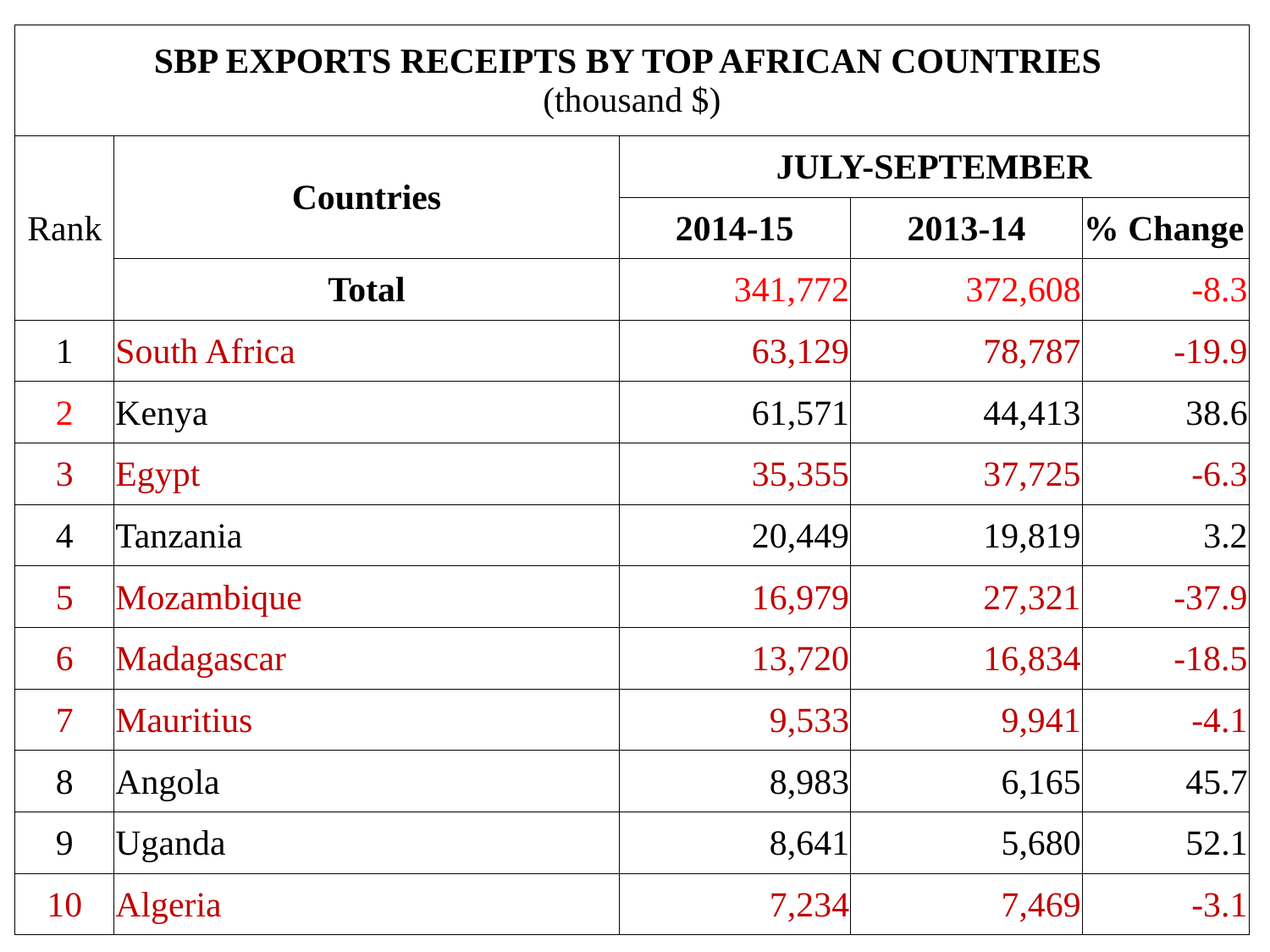

| SBP EXPORTS RECEIPTS BY TOP AFRICAN COUNTRIES (thousand $) |  |  |  |  |
| --- | --- | --- | --- | --- |
| Rank | Countries | JULY-SEPTEMBER |  |  |
|  |  | 2014-15 | 2013-14 | % Change |
|  | Total | 341,772 | 372,608 | -8.3 |
| 1 | South Africa | 63,129 | 78,787 | -19.9 |
| 2 | Kenya | 61,571 | 44,413 | 38.6 |
| 3 | Egypt | 35,355 | 37,725 | -6.3 |
| 4 | Tanzania | 20,449 | 19,819 | 3.2 |
| 5 | Mozambique | 16,979 | 27,321 | -37.9 |
| 6 | Madagascar | 13,720 | 16,834 | -18.5 |
| 7 | Mauritius | 9,533 | 9,941 | -4.1 |
| 8 | Angola | 8,983 | 6,165 | 45.7 |
| 9 | Uganda | 8,641 | 5,680 | 52.1 |
| 10 | Algeria | 7,234 | 7,469 | -3.1 |